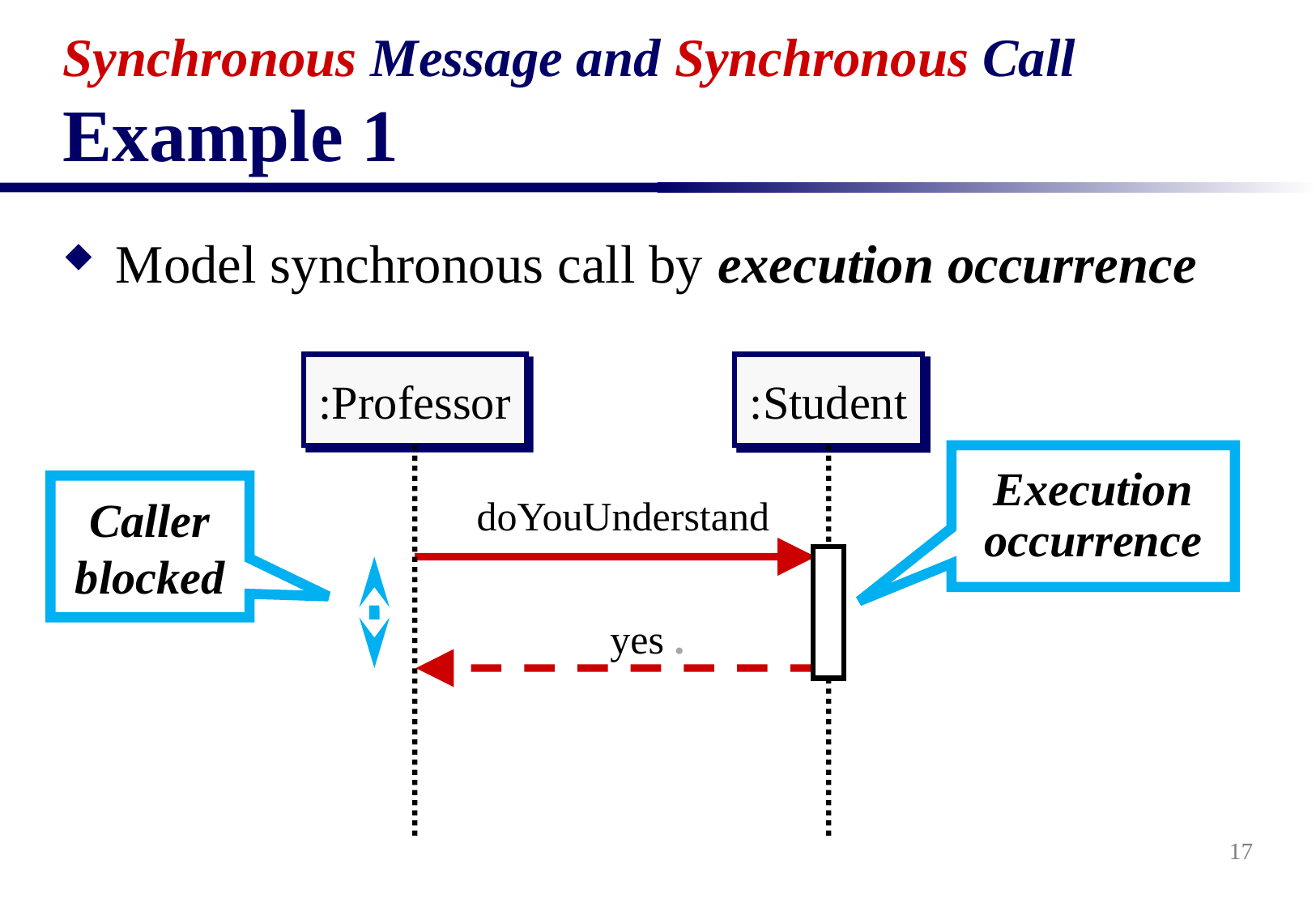

Synchronous Message and Synchronous Call
Example 1
Model synchronous call by execution occurrence
:Professor

:Student

Execution occurrence
Caller blocked
doYouUnderstand

yes .

17